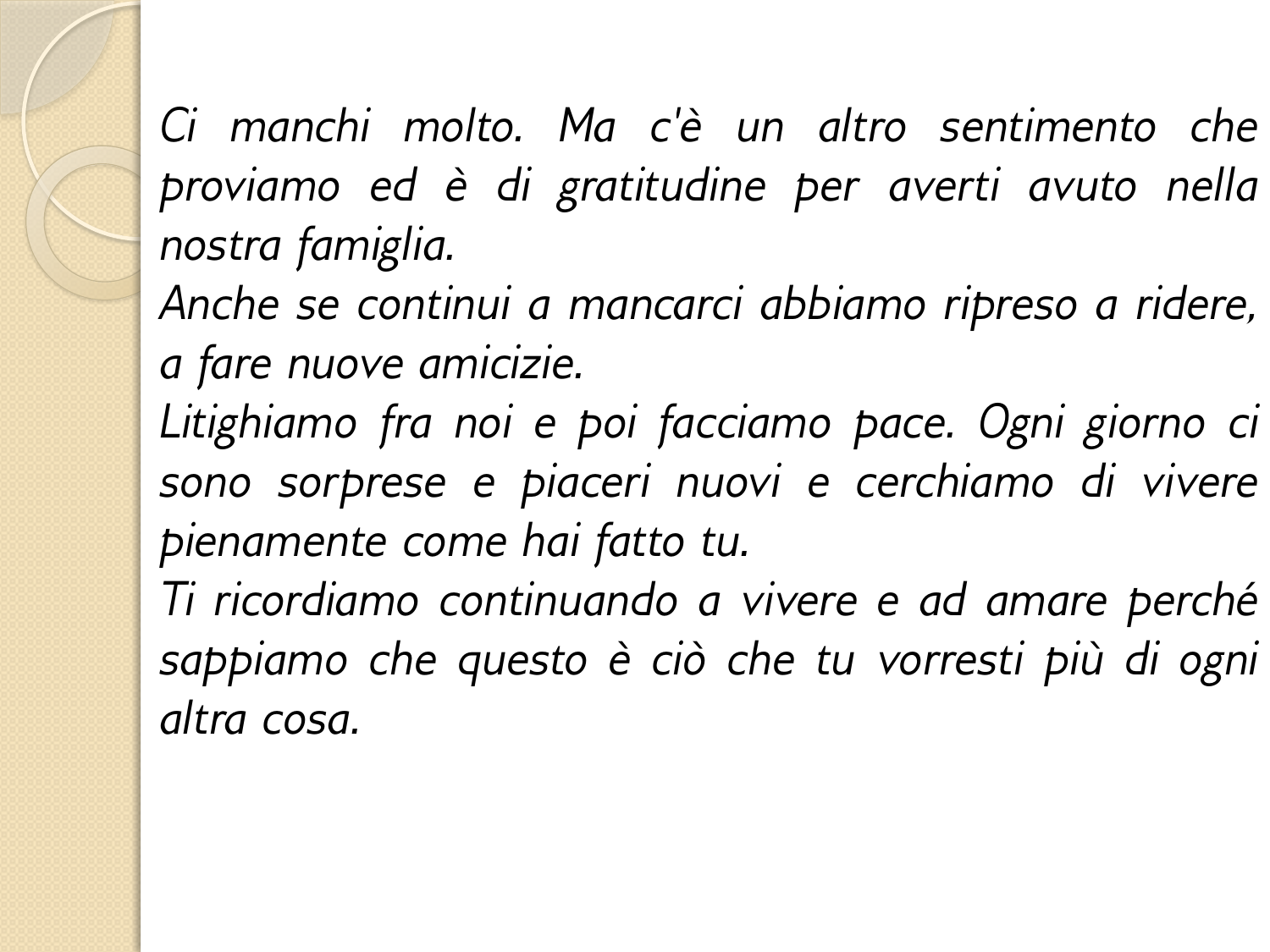

Ci manchi molto. Ma c'è un altro sentimento che proviamo ed è di gratitudine per averti avuto nella nostra famiglia.
Anche se continui a mancarci abbiamo ripreso a ridere, a fare nuove amicizie.
Litighiamo fra noi e poi facciamo pace. Ogni giorno ci sono sorprese e piaceri nuovi e cerchiamo di vivere pienamente come hai fatto tu.
Ti ricordiamo continuando a vivere e ad amare perché sappiamo che questo è ciò che tu vorresti più di ogni altra cosa.